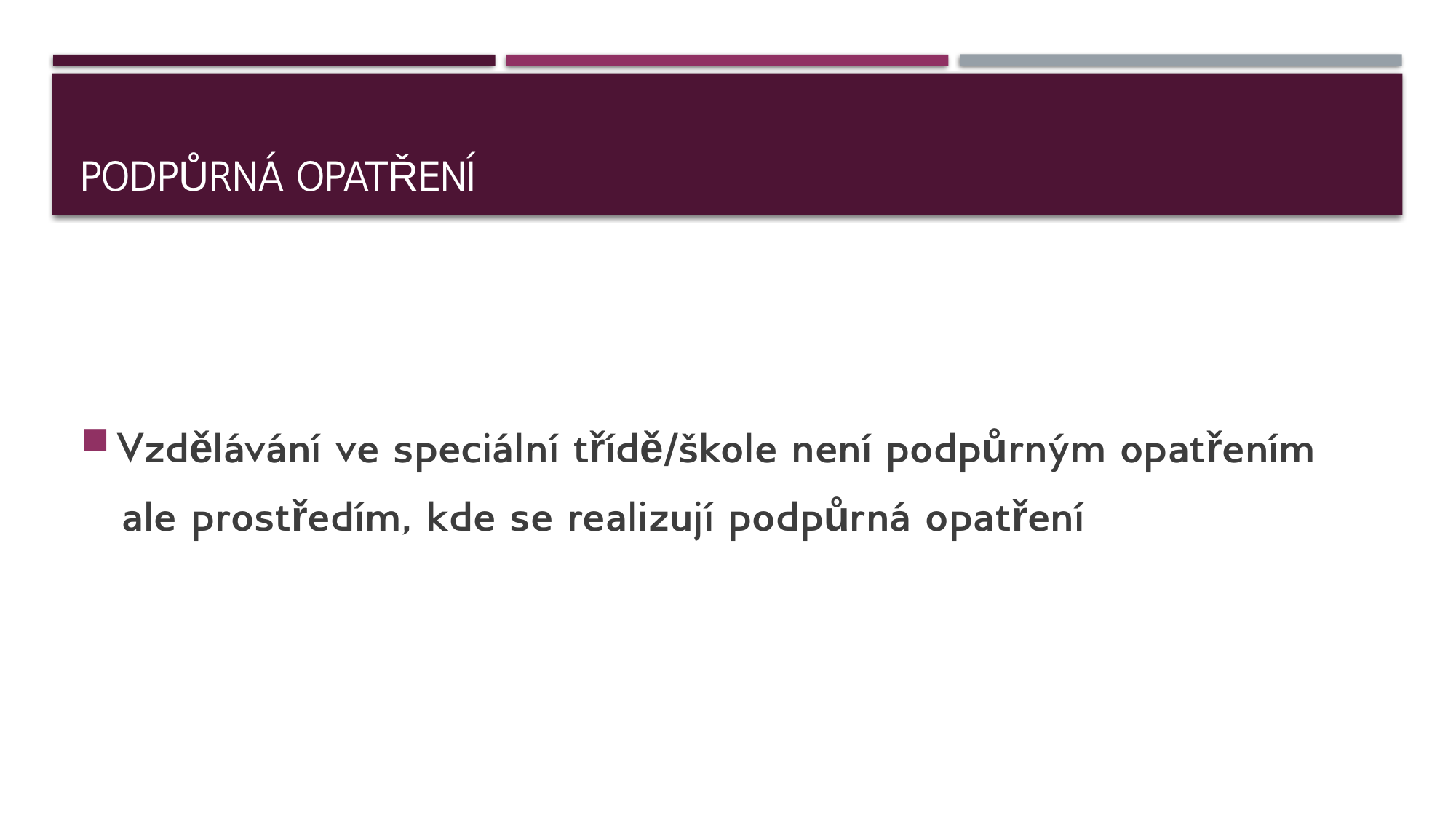

# Podpůrná opatření
Vzdělávání ve speciální třídě/škole není podpůrným opatřením
   ale prostředím, kde se realizují podpůrná opatření